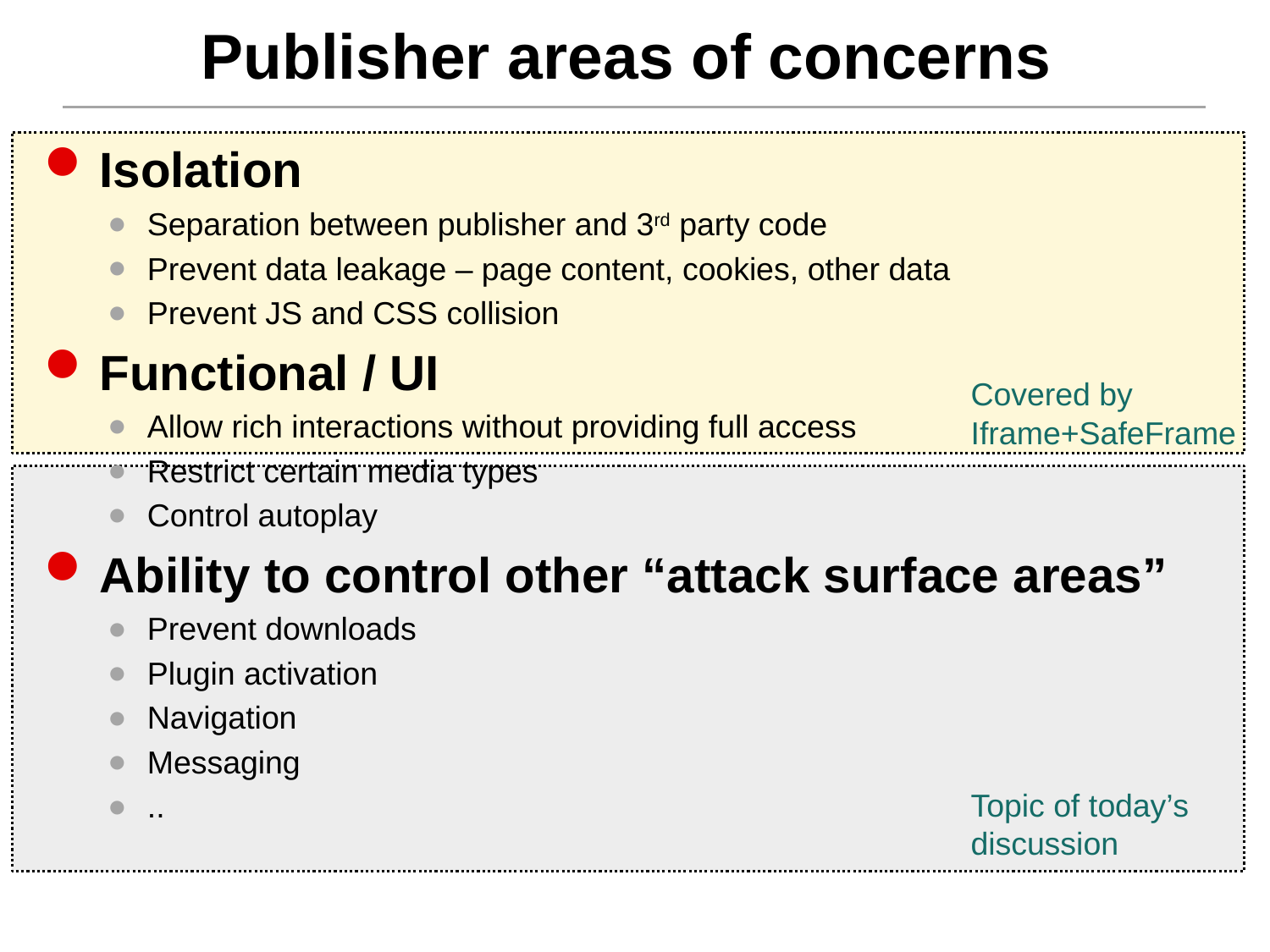

# Publisher areas of concerns
Isolation
Separation between publisher and 3rd party code
Prevent data leakage – page content, cookies, other data
Prevent JS and CSS collision
Functional / UI
Allow rich interactions without providing full access
Restrict certain media types
Control autoplay
Ability to control other “attack surface areas”
Prevent downloads
Plugin activation
Navigation
Messaging
..

Covered by Iframe+SafeFrame

Topic of today’s discussion